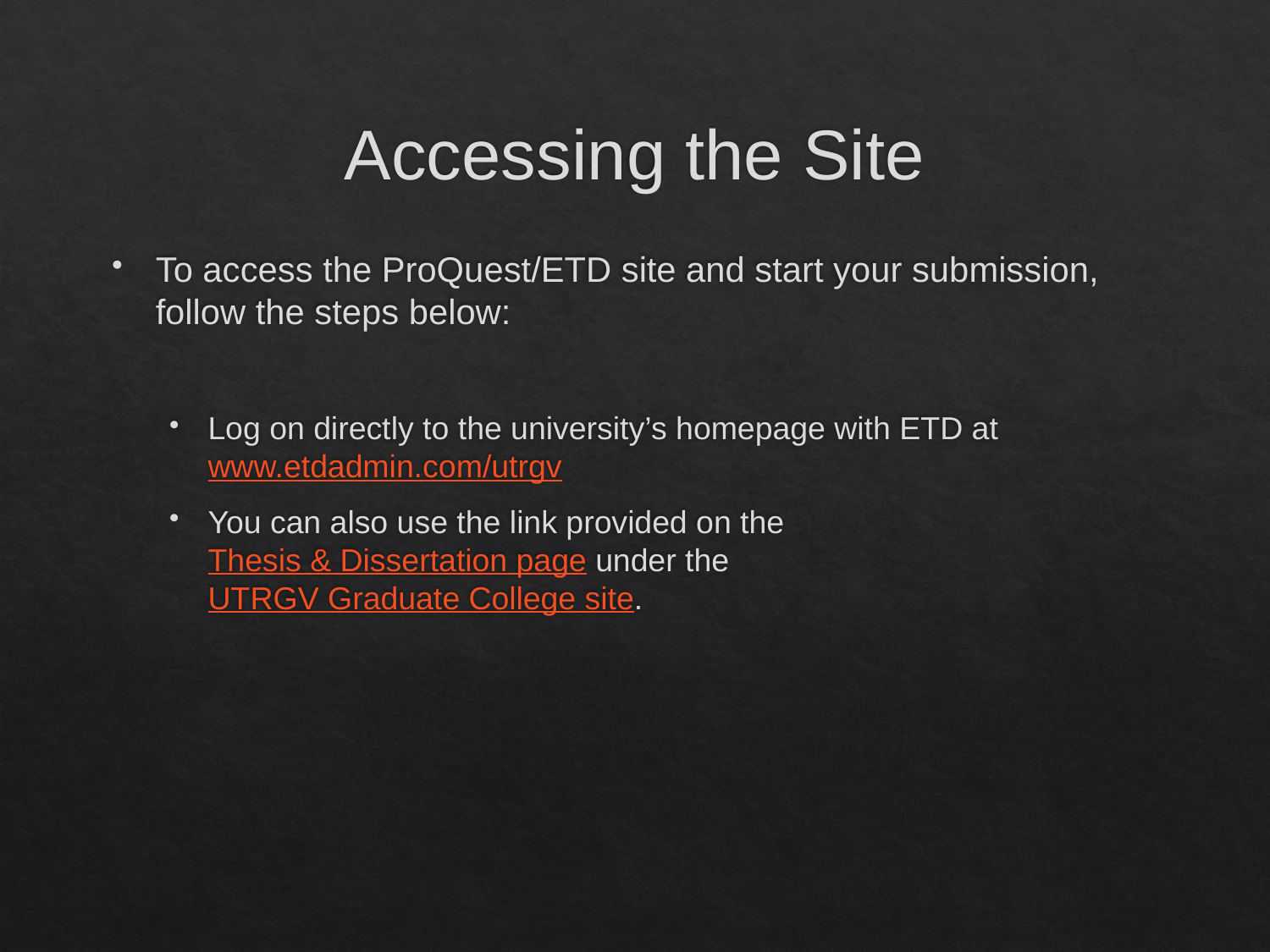

# Accessing the Site
To access the ProQuest/ETD site and start your submission, follow the steps below:

Log on directly to the university’s homepage with ETD at www.etdadmin.com/utrgv
You can also use the link provided on the Thesis & Dissertation page under the UTRGV Graduate College site.